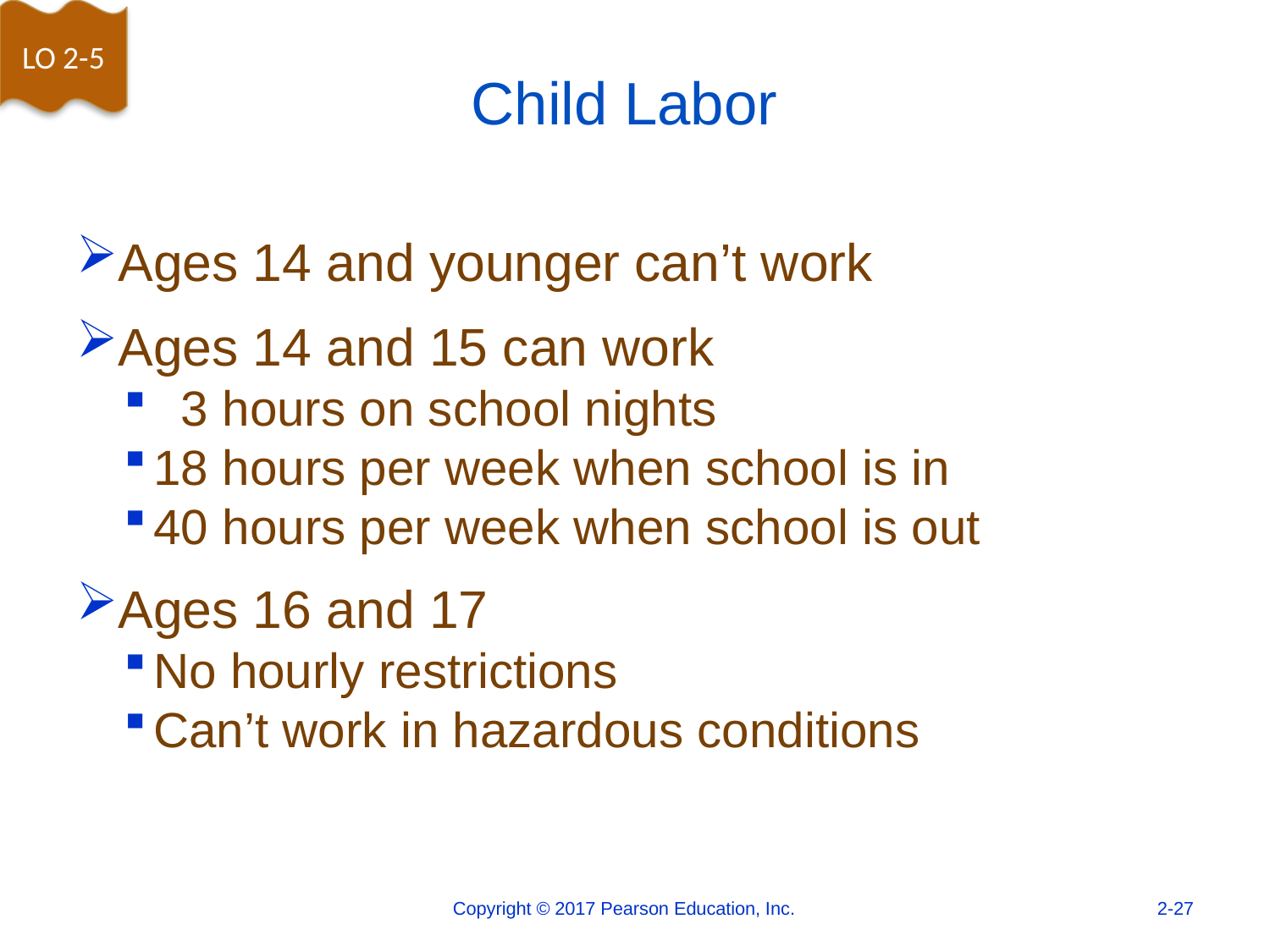

LO 2-5
# Child Labor
Ages 14 and younger can’t work
Ages 14 and 15 can work
  3 hours on school nights
18 hours per week when school is in
40 hours per week when school is out
Ages 16 and 17
No hourly restrictions
Can’t work in hazardous conditions
Copyright © 2017 Pearson Education, Inc.
2-27